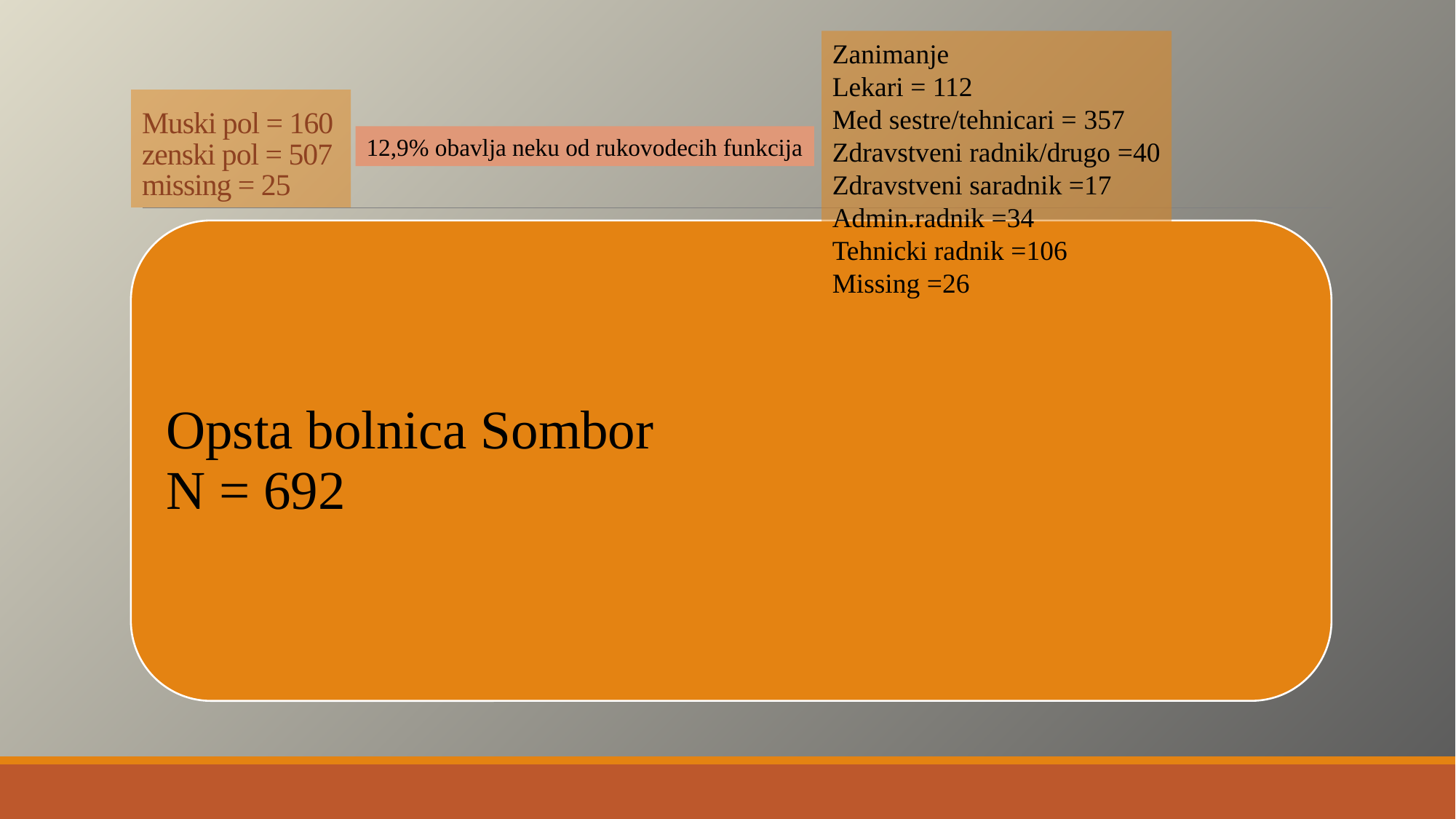

Zanimanje
Lekari = 112
Med sestre/tehnicari = 357
Zdravstveni radnik/drugo =40
Zdravstveni saradnik =17
Admin.radnik =34
Tehnicki radnik =106
Missing =26
# Muski pol = 160 zenski pol = 507 missing = 25
12,9% obavlja neku od rukovodecih funkcija
Opsta bolnica Sombor
N = 692